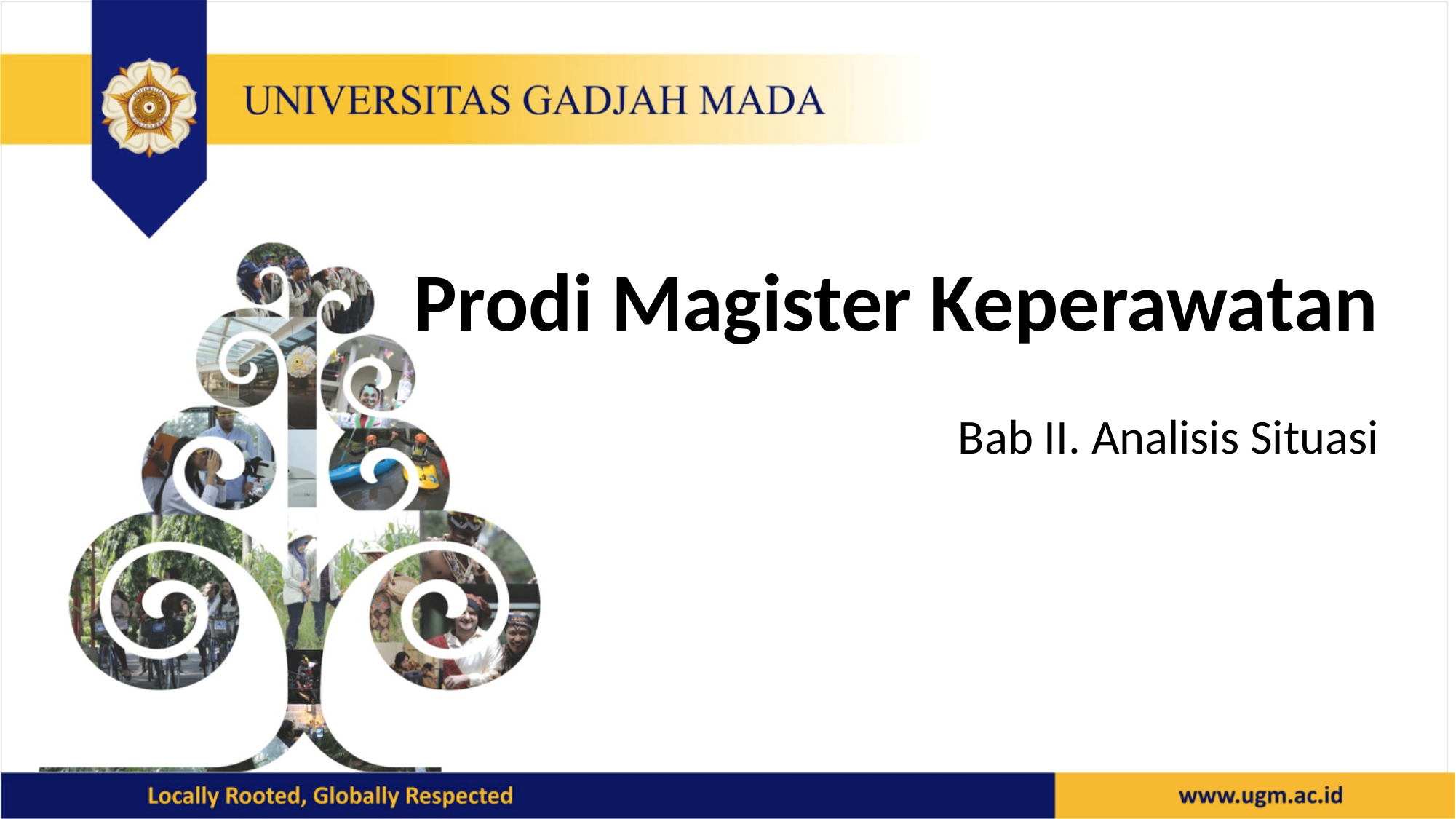

Prodi Magister Keperawatan

Bab II. Analisis Situasi